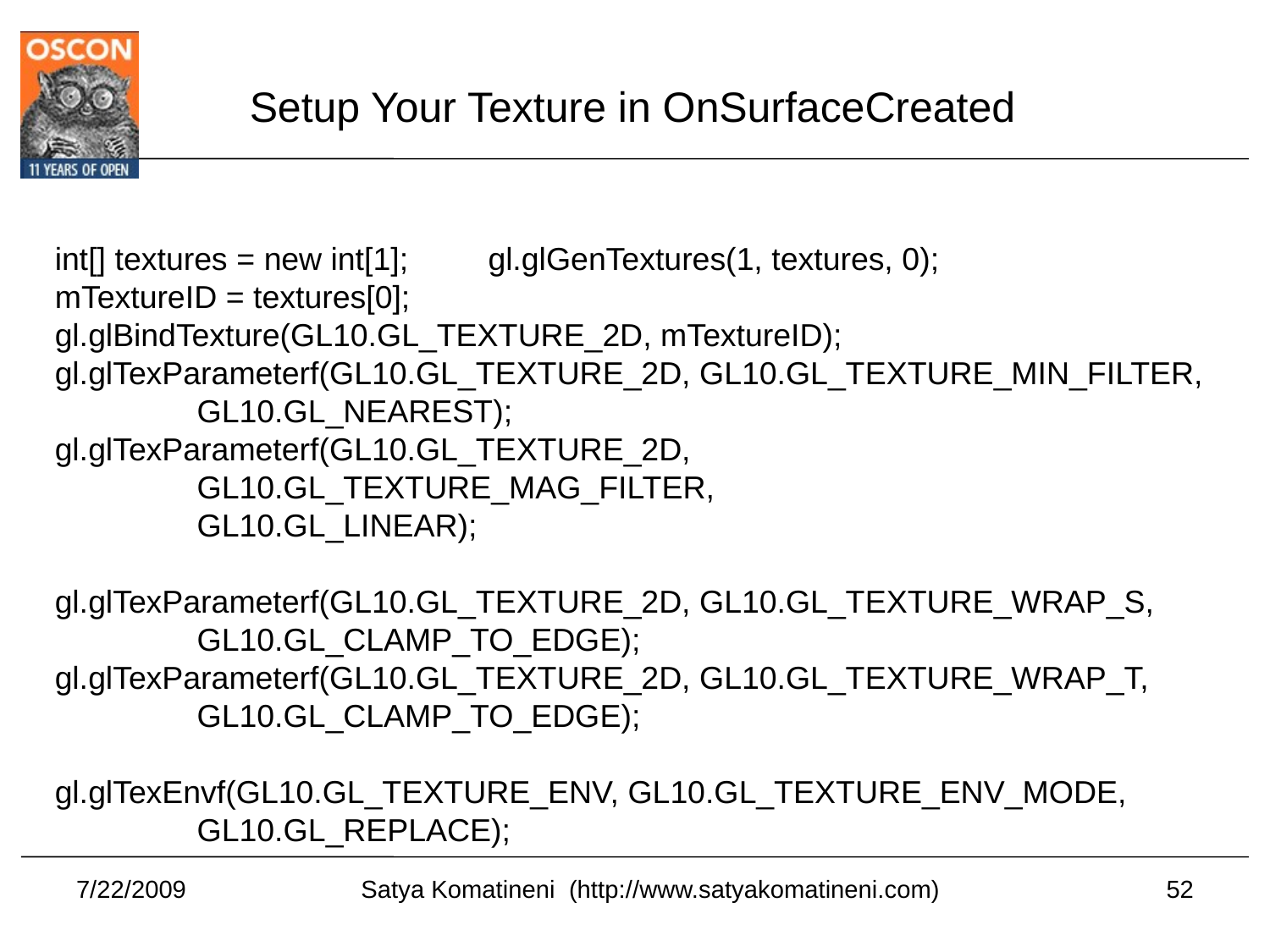

Setup Your Texture in OnSurfaceCreated
int[] textures = new int[1];         gl.glGenTextures(1, textures, 0);
mTextureID = textures[0];
gl.glBindTexture(GL10.GL_TEXTURE_2D, mTextureID);
gl.glTexParameterf(GL10.GL_TEXTURE_2D, GL10.GL_TEXTURE_MIN_FILTER,
                GL10.GL_NEAREST);
gl.glTexParameterf(GL10.GL_TEXTURE_2D,
                GL10.GL_TEXTURE_MAG_FILTER,
                GL10.GL_LINEAR);

gl.glTexParameterf(GL10.GL_TEXTURE_2D, GL10.GL_TEXTURE_WRAP_S,
                GL10.GL_CLAMP_TO_EDGE);
gl.glTexParameterf(GL10.GL_TEXTURE_2D, GL10.GL_TEXTURE_WRAP_T,
                GL10.GL_CLAMP_TO_EDGE);

gl.glTexEnvf(GL10.GL_TEXTURE_ENV, GL10.GL_TEXTURE_ENV_MODE,
                GL10.GL_REPLACE);
7/22/2009
52
Satya Komatineni  (http://www.satyakomatineni.com)